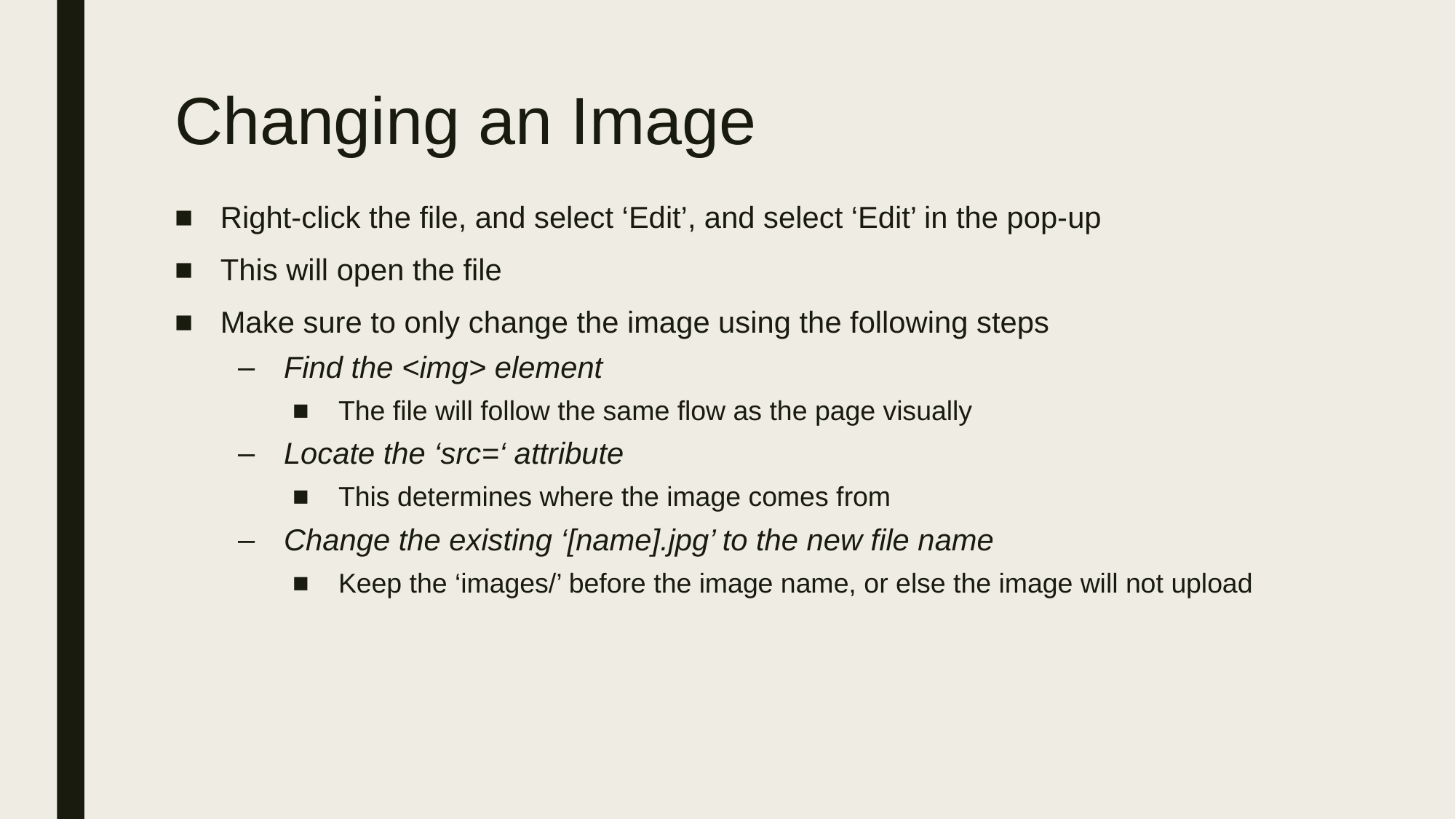

# Changing an Image
Right-click the file, and select ‘Edit’, and select ‘Edit’ in the pop-up
This will open the file
Make sure to only change the image using the following steps
Find the <img> element
The file will follow the same flow as the page visually
Locate the ‘src=‘ attribute
This determines where the image comes from
Change the existing ‘[name].jpg’ to the new file name
Keep the ‘images/’ before the image name, or else the image will not upload